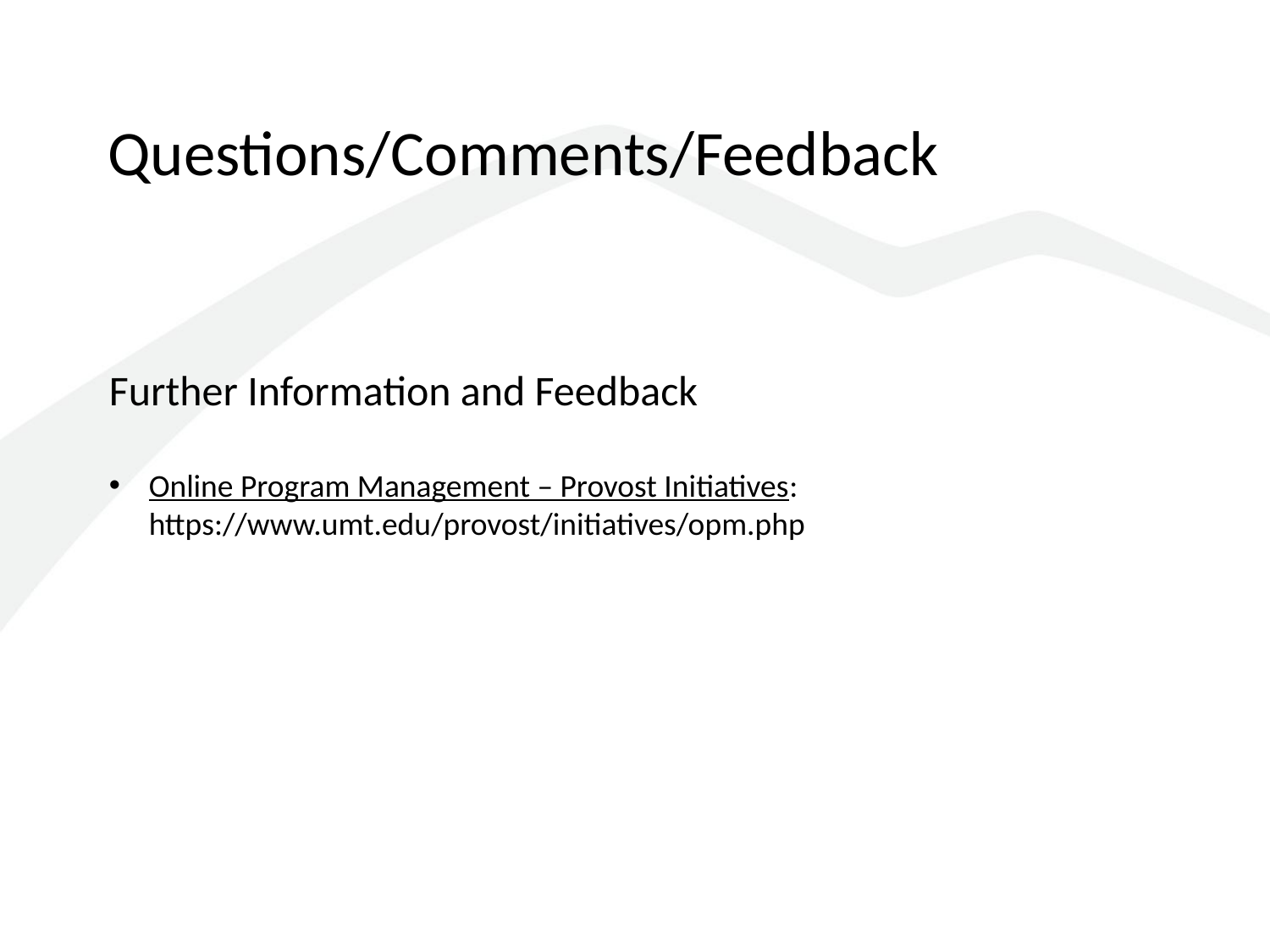

Questions/Comments/Feedback

Further Information and Feedback
Online Program Management – Provost Initiatives: https://www.umt.edu/provost/initiatives/opm.php